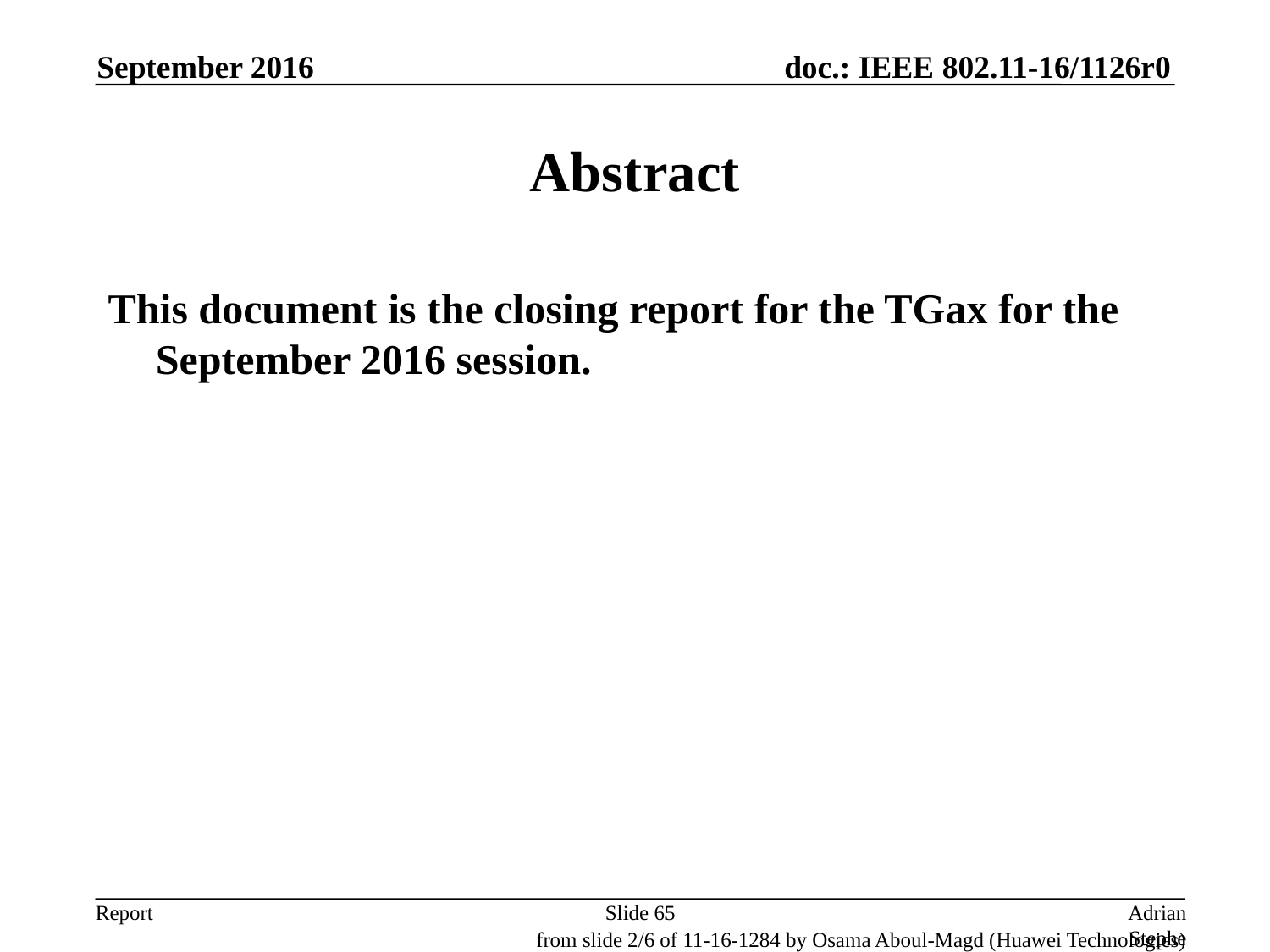

September 2016
# Abstract
This document is the closing report for the TGax for the September 2016 session.
Slide 65
Adrian Stephens, Intel Corporation
from slide 2/6 of 11-16-1284 by Osama Aboul-Magd (Huawei Technologies)